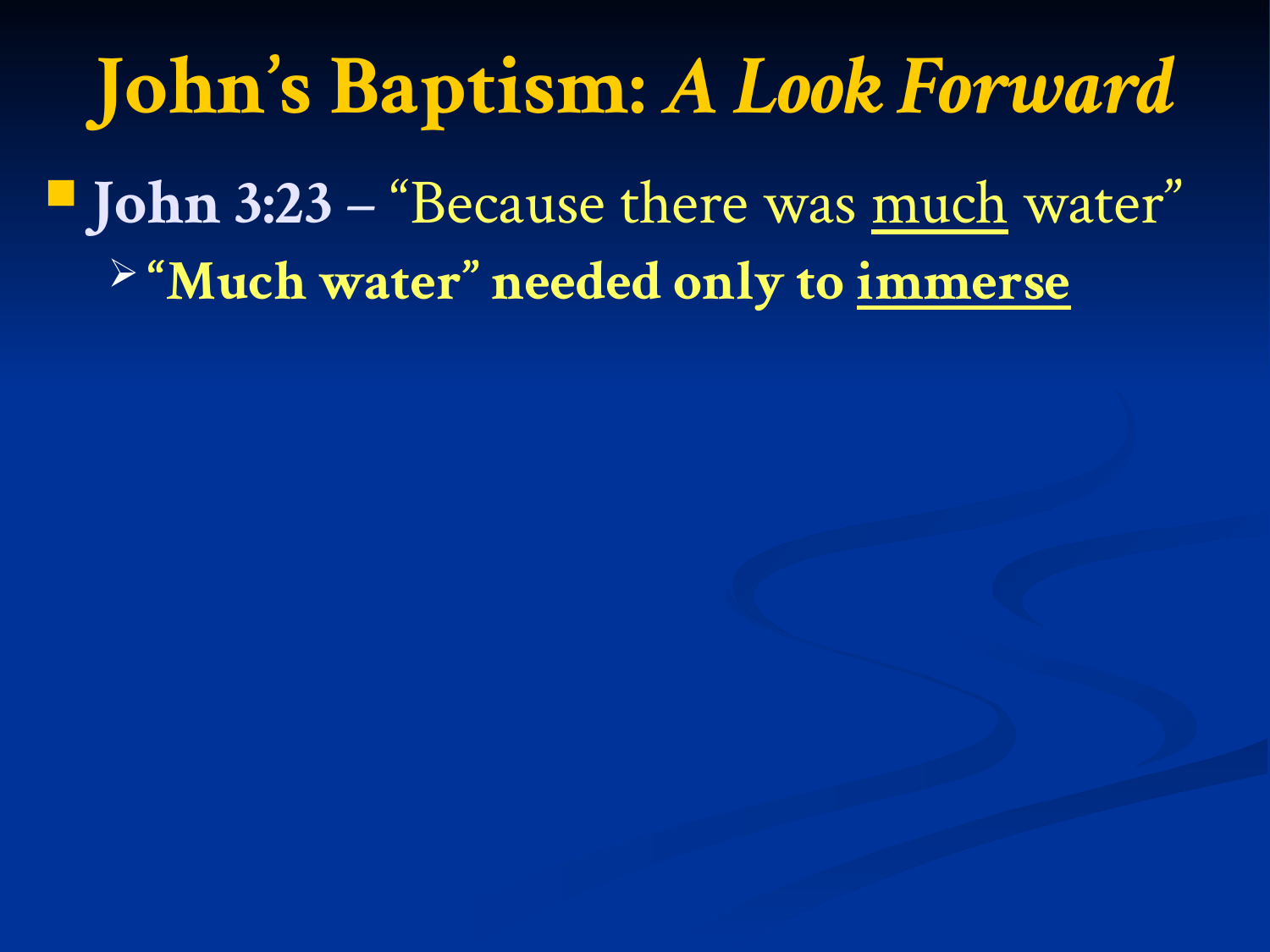

# John’s Baptism: A Look Forward
John 3:23 – “Because there was much water”
“Much water” needed only to immerse